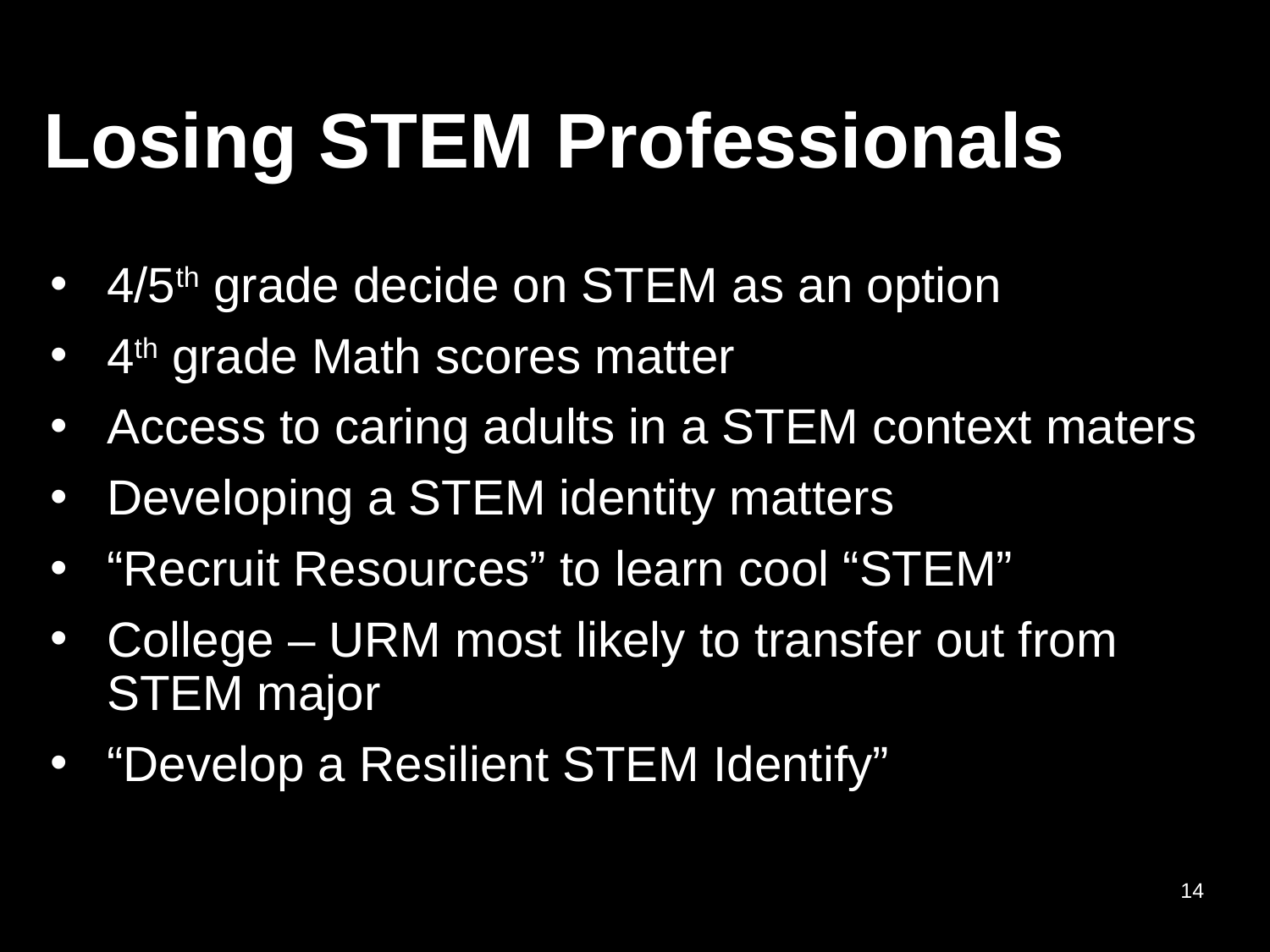

# Losing STEM Professionals
4/5th grade decide on STEM as an option
4th grade Math scores matter
Access to caring adults in a STEM context maters
Developing a STEM identity matters
“Recruit Resources” to learn cool “STEM”
College – URM most likely to transfer out from STEM major
“Develop a Resilient STEM Identify”
14